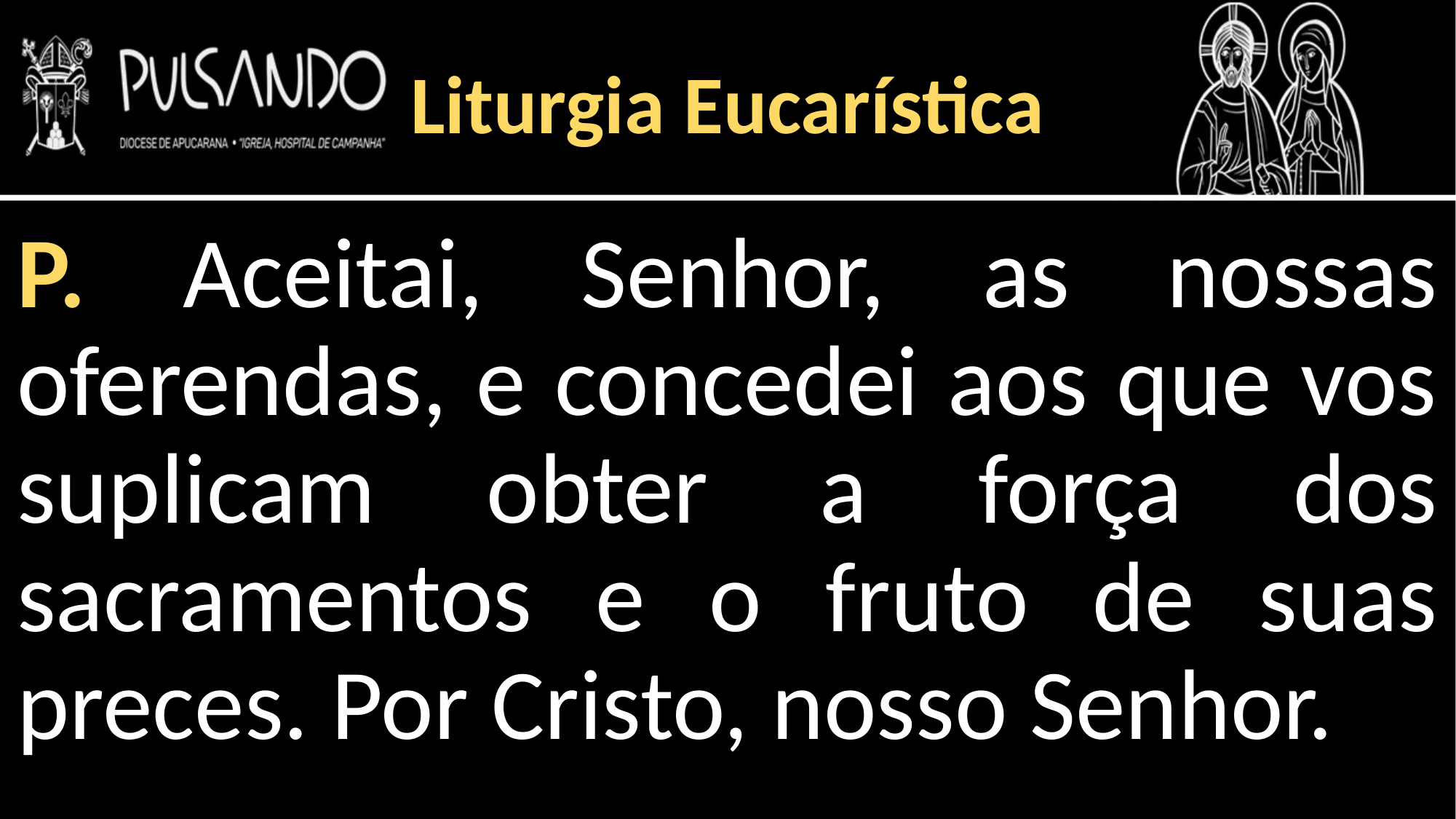

Liturgia Eucarística
P. Aceitai, Senhor, as nossas oferendas, e concedei aos que vos suplicam obter a força dos sacramentos e o fruto de suas preces. Por Cristo, nosso Senhor.